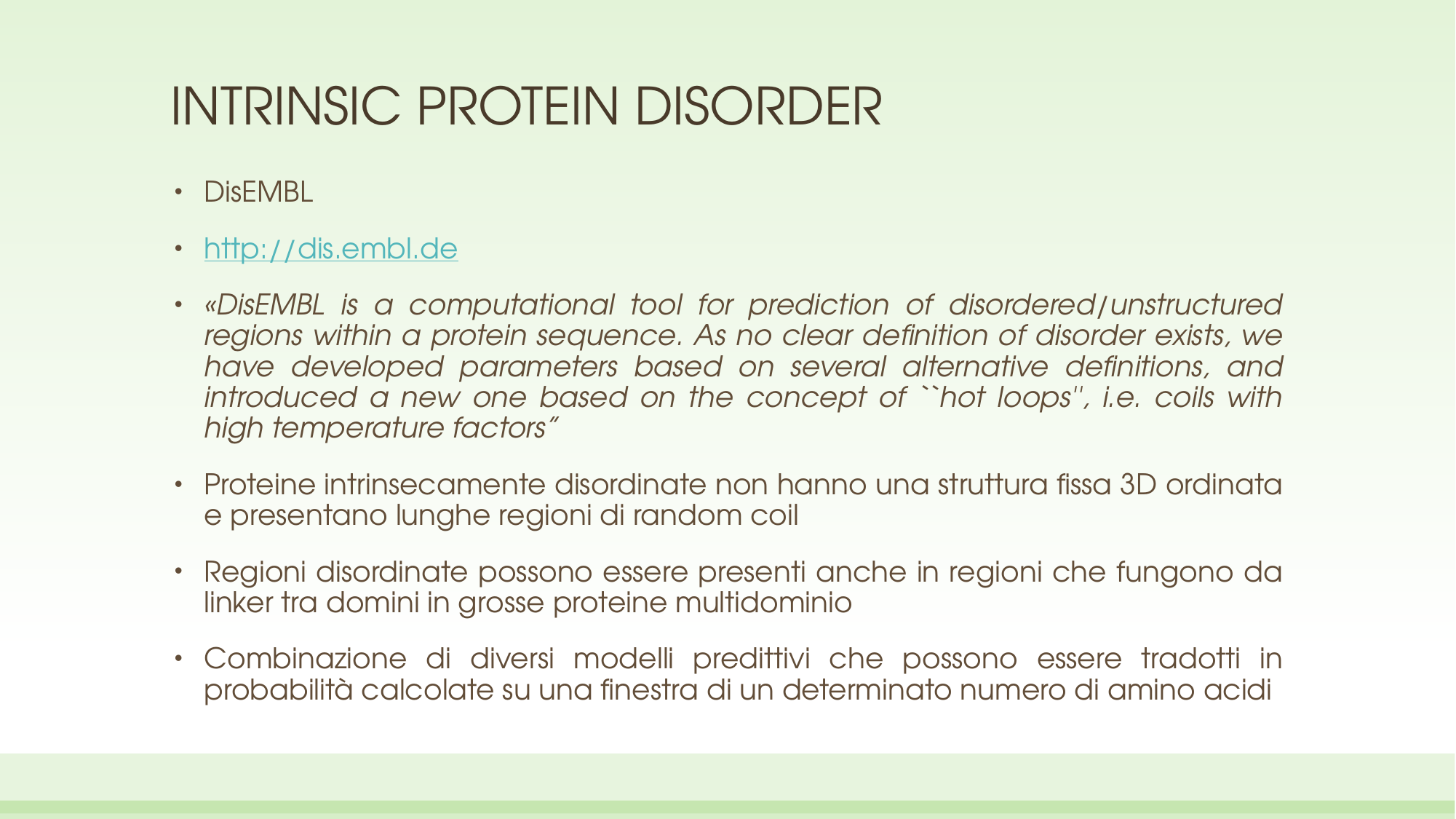

# INTRINSIC PROTEIN DISORDER
DisEMBL
http://dis.embl.de
«DisEMBL is a computational tool for prediction of disordered/unstructured regions within a protein sequence. As no clear definition of disorder exists, we have developed parameters based on several alternative definitions, and introduced a new one based on the concept of ``hot loops'', i.e. coils with high temperature factors”
Proteine intrinsecamente disordinate non hanno una struttura fissa 3D ordinata e presentano lunghe regioni di random coil
Regioni disordinate possono essere presenti anche in regioni che fungono da linker tra domini in grosse proteine multidominio
Combinazione di diversi modelli predittivi che possono essere tradotti in probabilità calcolate su una finestra di un determinato numero di amino acidi